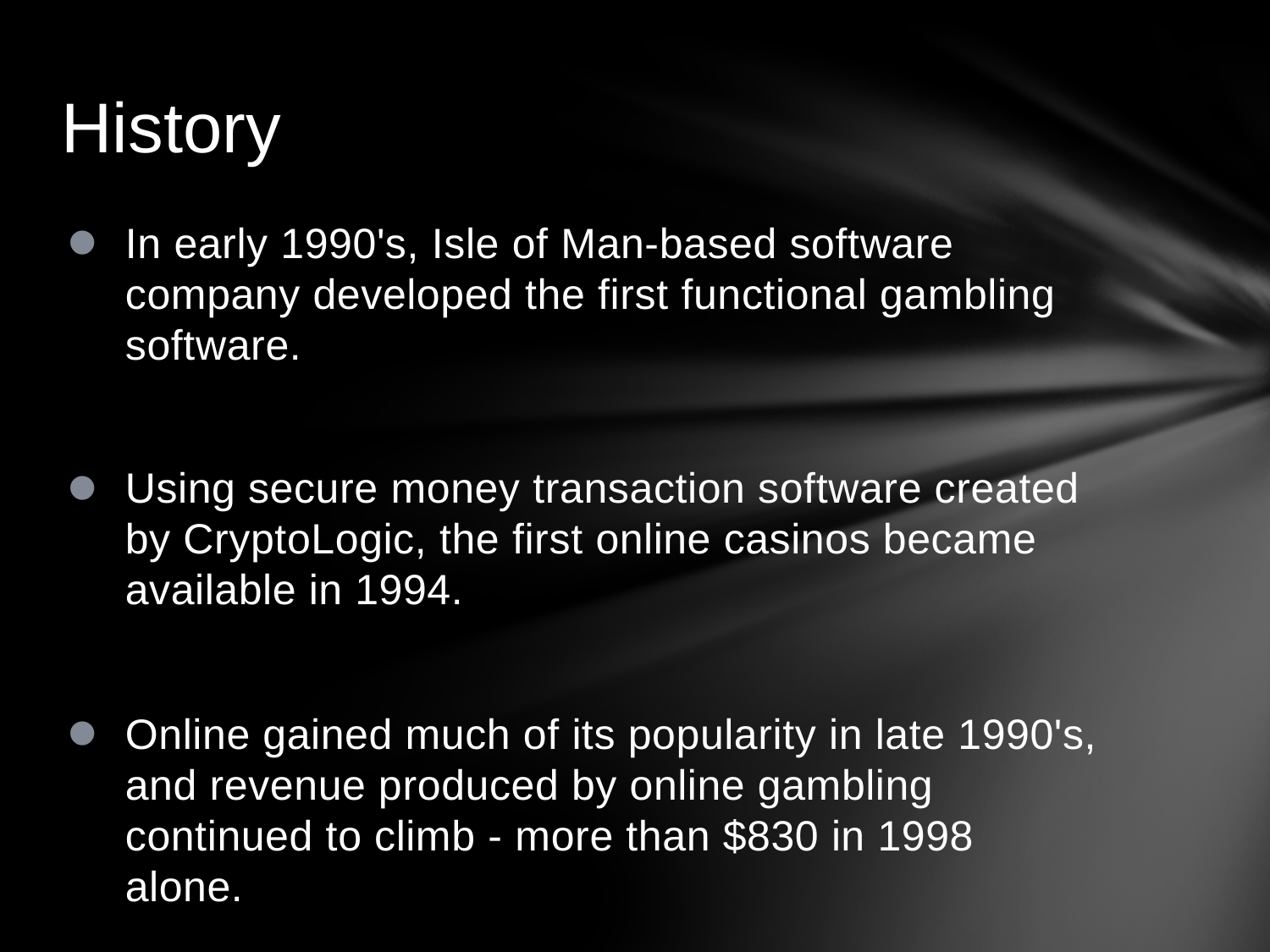

# History
In early 1990's, Isle of Man-based software company developed the first functional gambling software.

Using secure money transaction software created by CryptoLogic, the first online casinos became available in 1994.

Online gained much of its popularity in late 1990's, and revenue produced by online gambling continued to climb - more than $830 in 1998 alone.